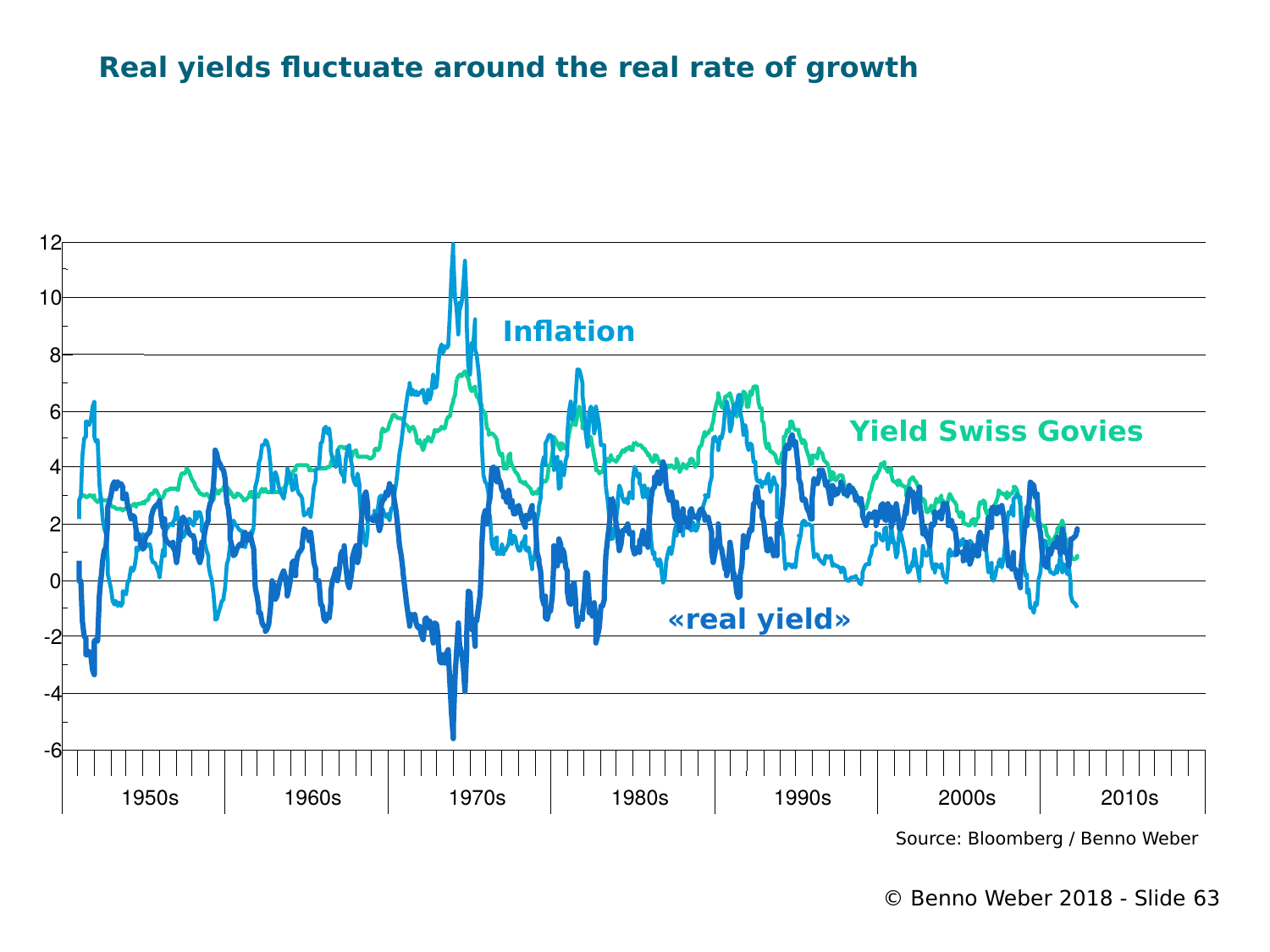

# Real yields fluctuate around the real rate of growth
12

10

Inflation

8

6
Yield Swiss Govies

4

2

0

«real yield»

-2

-4

-6

1950s
1960s
1970s
1980s
1990s
2000s
2010s
Source: Bloomberg / Benno Weber